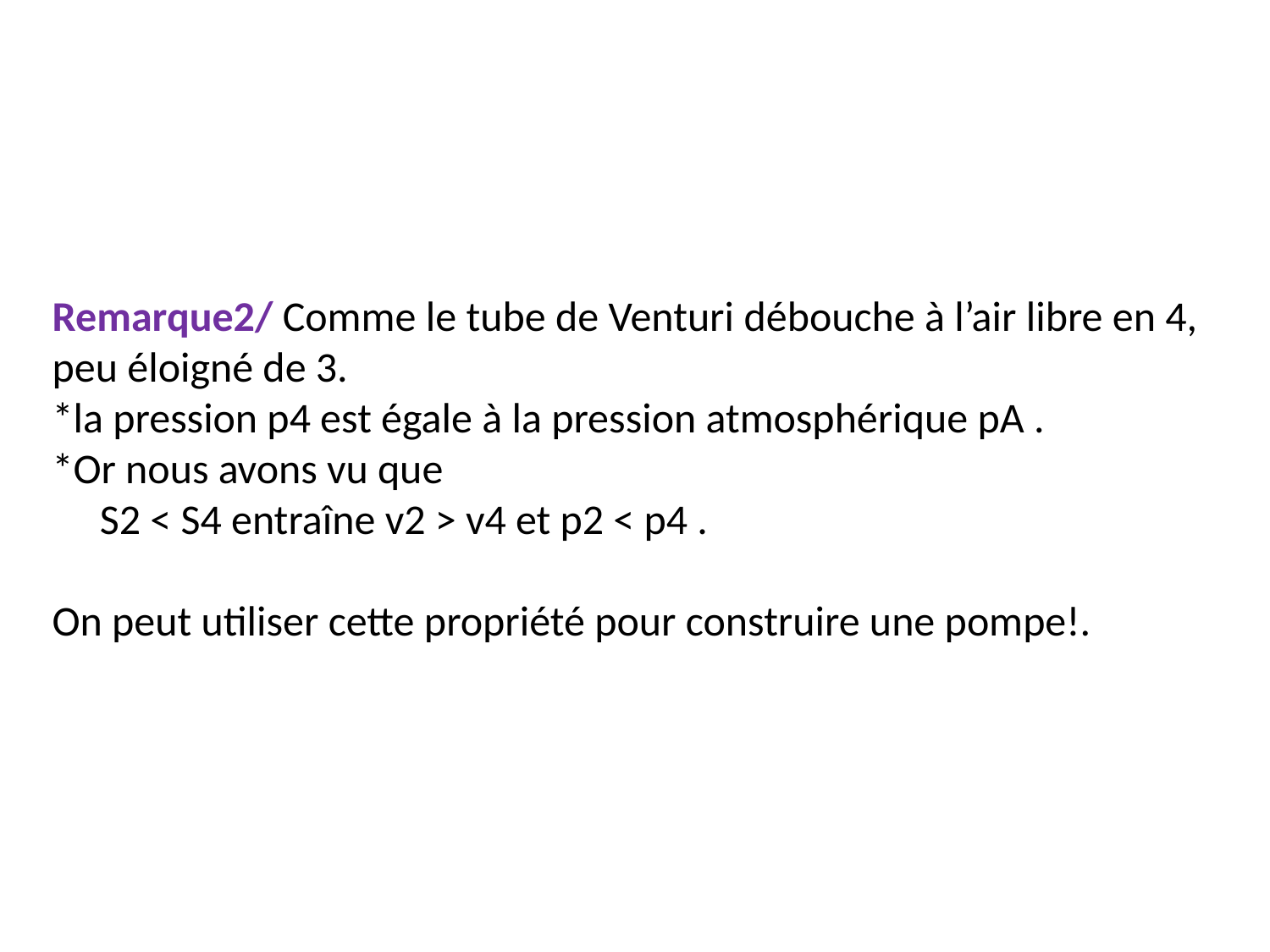

Remarque2/ Comme le tube de Venturi débouche à l’air libre en 4, peu éloigné de 3.
*la pression p4 est égale à la pression atmosphérique pA .
*Or nous avons vu que
     S2 < S4 entraîne v2 > v4 et p2 < p4 .

On peut utiliser cette propriété pour construire une pompe!.